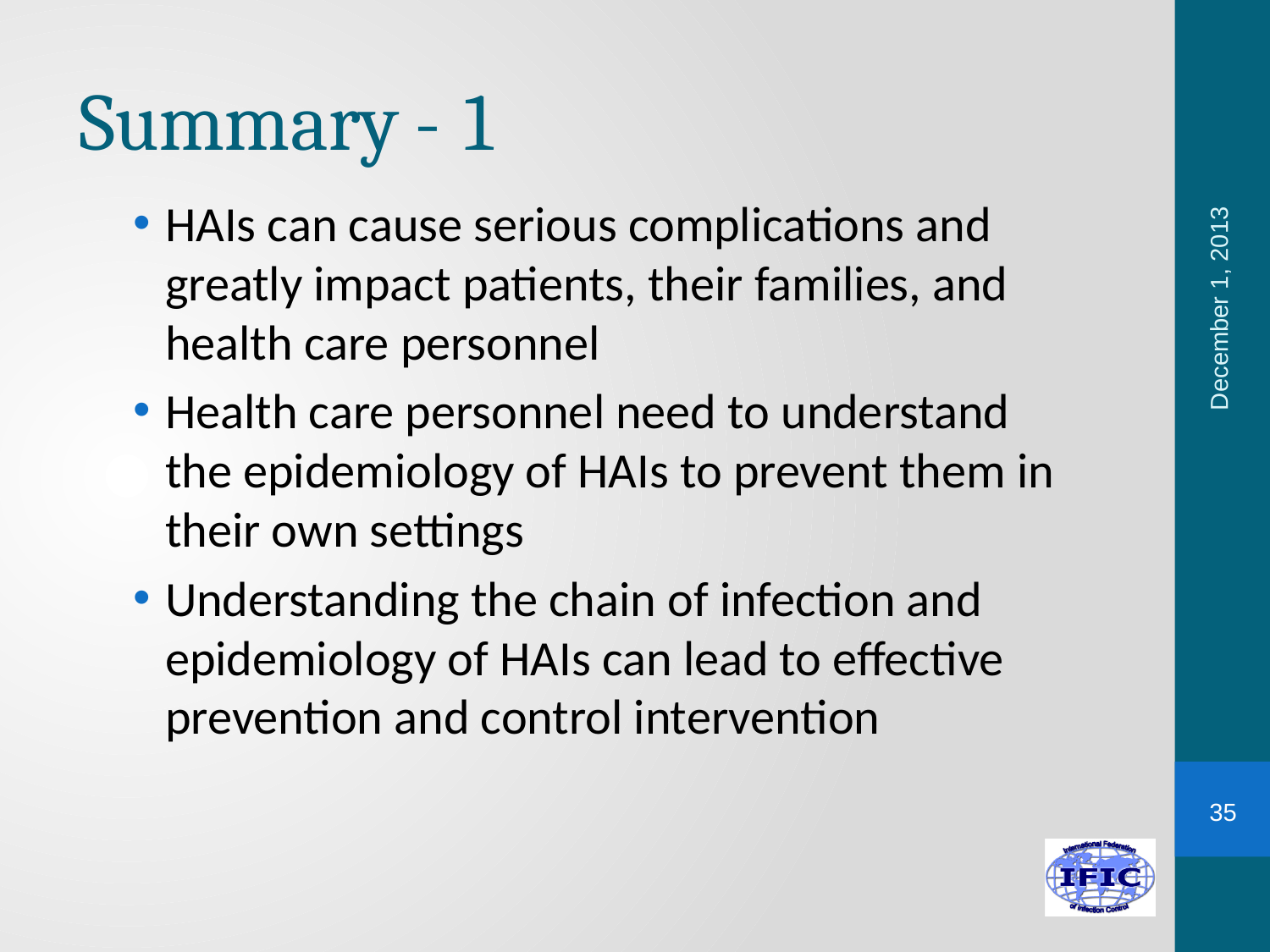

# Summary - 1
HAIs can cause serious complications and greatly impact patients, their families, and health care personnel
Health care personnel need to understand the epidemiology of HAIs to prevent them in their own settings
Understanding the chain of infection and epidemiology of HAIs can lead to effective prevention and control intervention
December 1, 2013
35